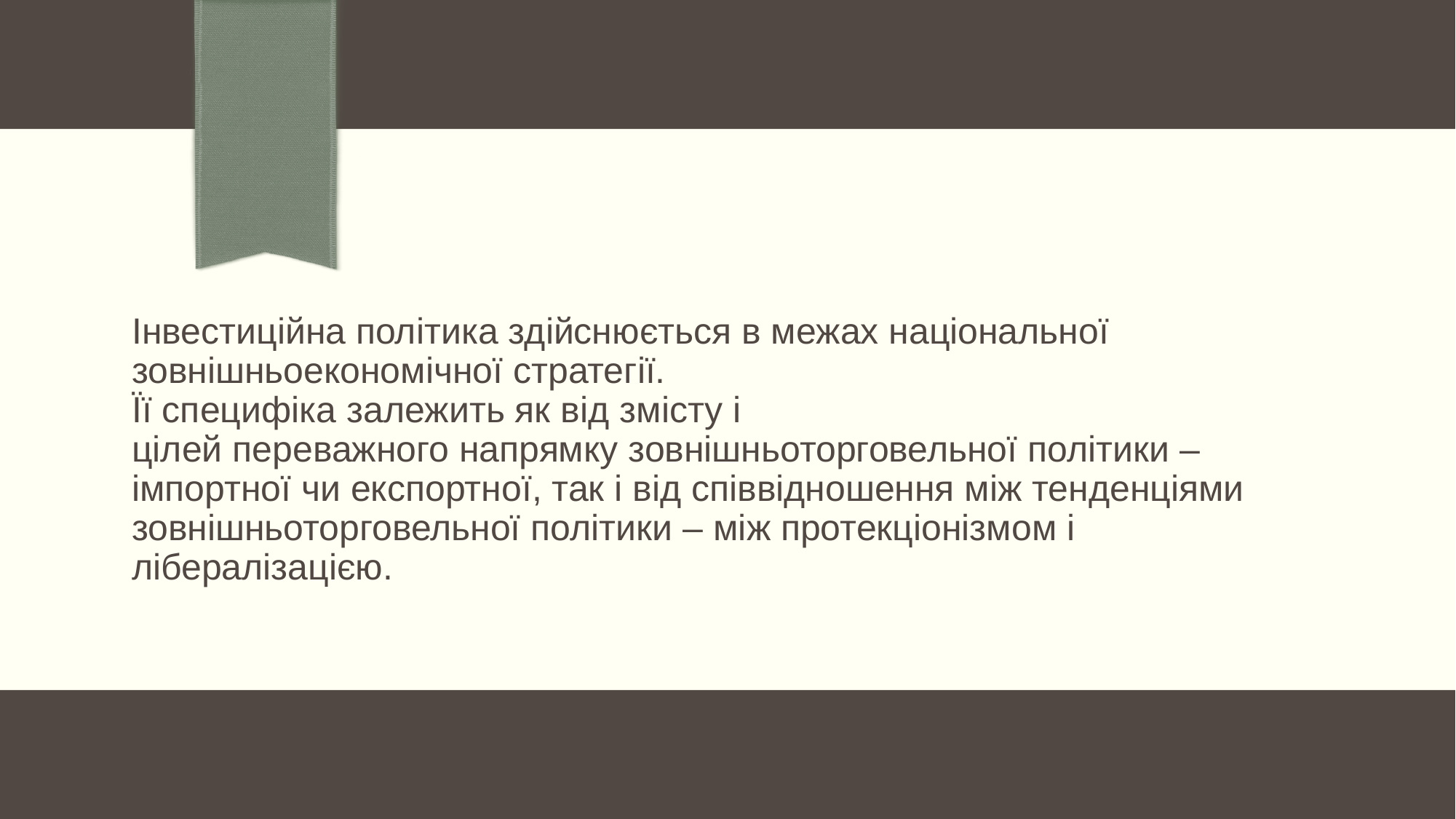

# Інвестиційна політика здійснюється в межах національної зовнішньоекономічної стратегії. Її специфіка залежить як від змісту і цілей переважного напрямку зовнішньоторговельної політики – імпортної чи експортної, так і від співвідношення між тенденціями зовнішньоторговельної політики – між протекціонізмом і лібералізацією.